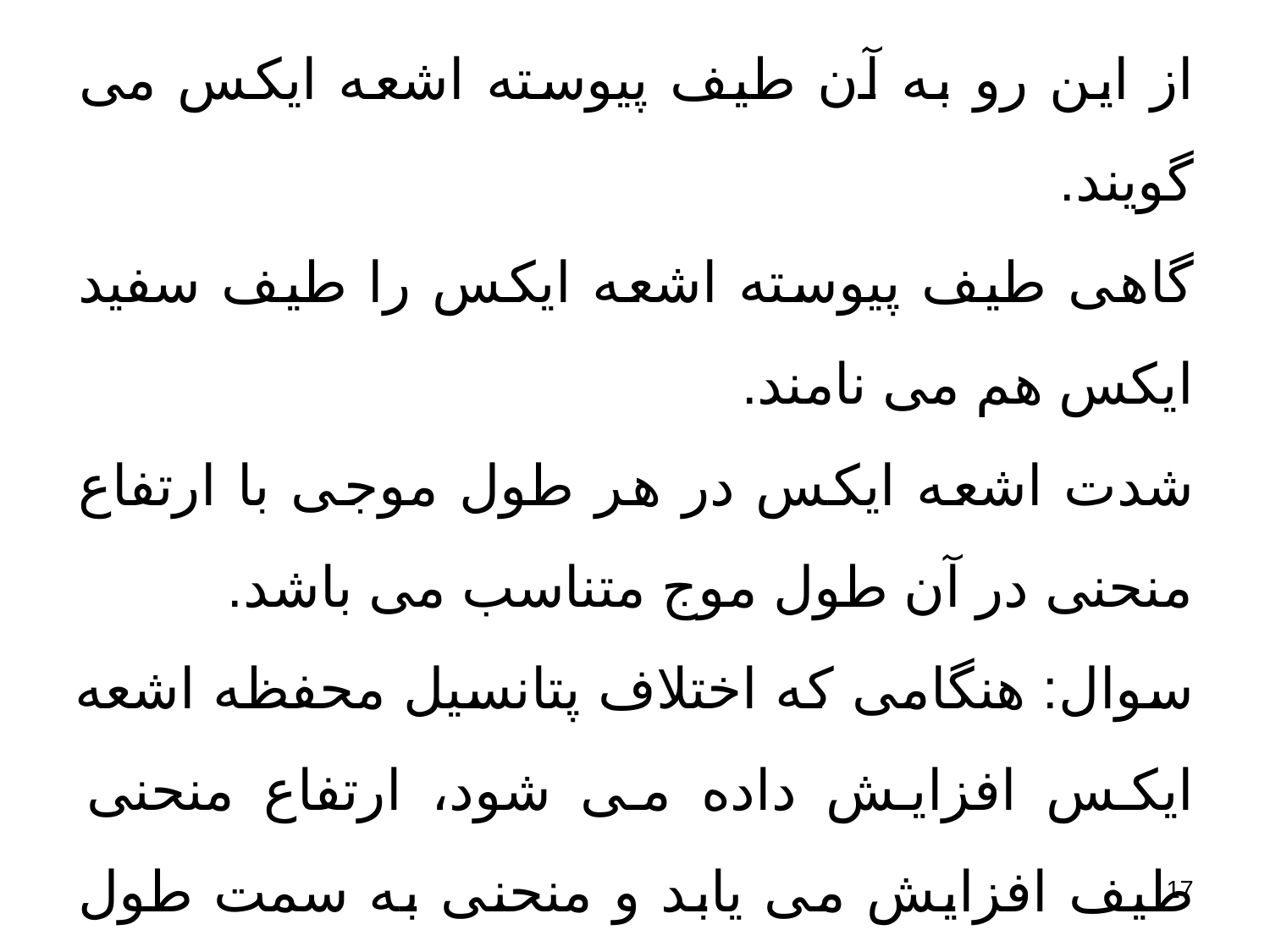

از این رو به آن طیف پیوسته اشعه ایکس می گویند.
گاهی طیف پیوسته اشعه ایکس را طیف سفید ایکس هم می نامند.
شدت اشعه ایکس در هر طول موجی با ارتفاع منحنی در آن طول موج متناسب می باشد.
سوال: هنگامی که اختلاف پتانسیل محفظه اشعه ایکس افزایش داده می شود، ارتفاع منحنی طیف افزایش می یابد و منحنی به سمت طول موج های کوتاه تر انتقال می یابد، چرا؟
17